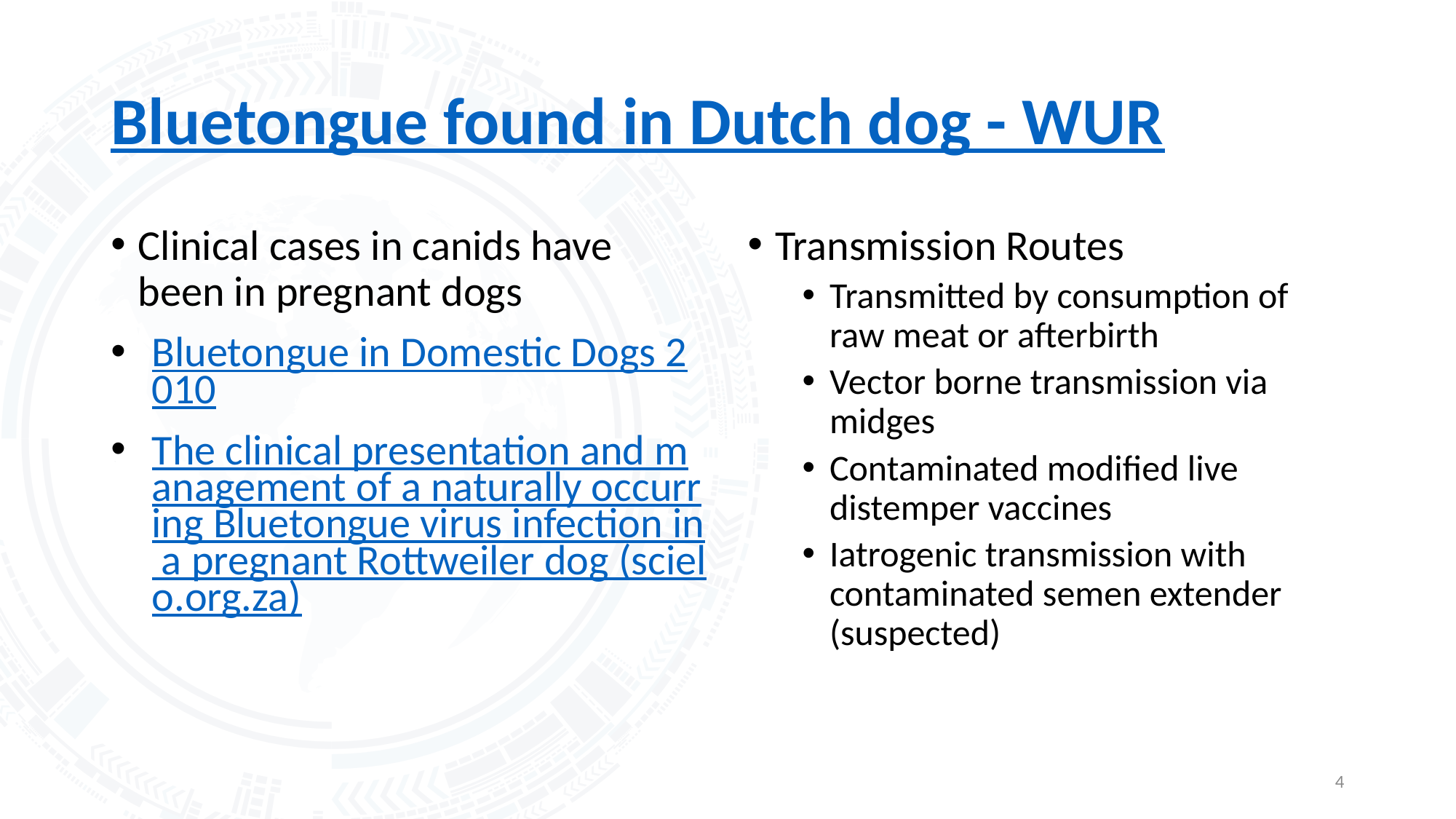

# Bluetongue found in Dutch dog - WUR
Clinical cases in canids have been in pregnant dogs
Bluetongue in Domestic Dogs 2010
The clinical presentation and management of a naturally occurring Bluetongue virus infection in a pregnant Rottweiler dog (scielo.org.za)

Transmission Routes
Transmitted by consumption of raw meat or afterbirth
Vector borne transmission via midges
Contaminated modified live distemper vaccines
Iatrogenic transmission with contaminated semen extender (suspected)

4